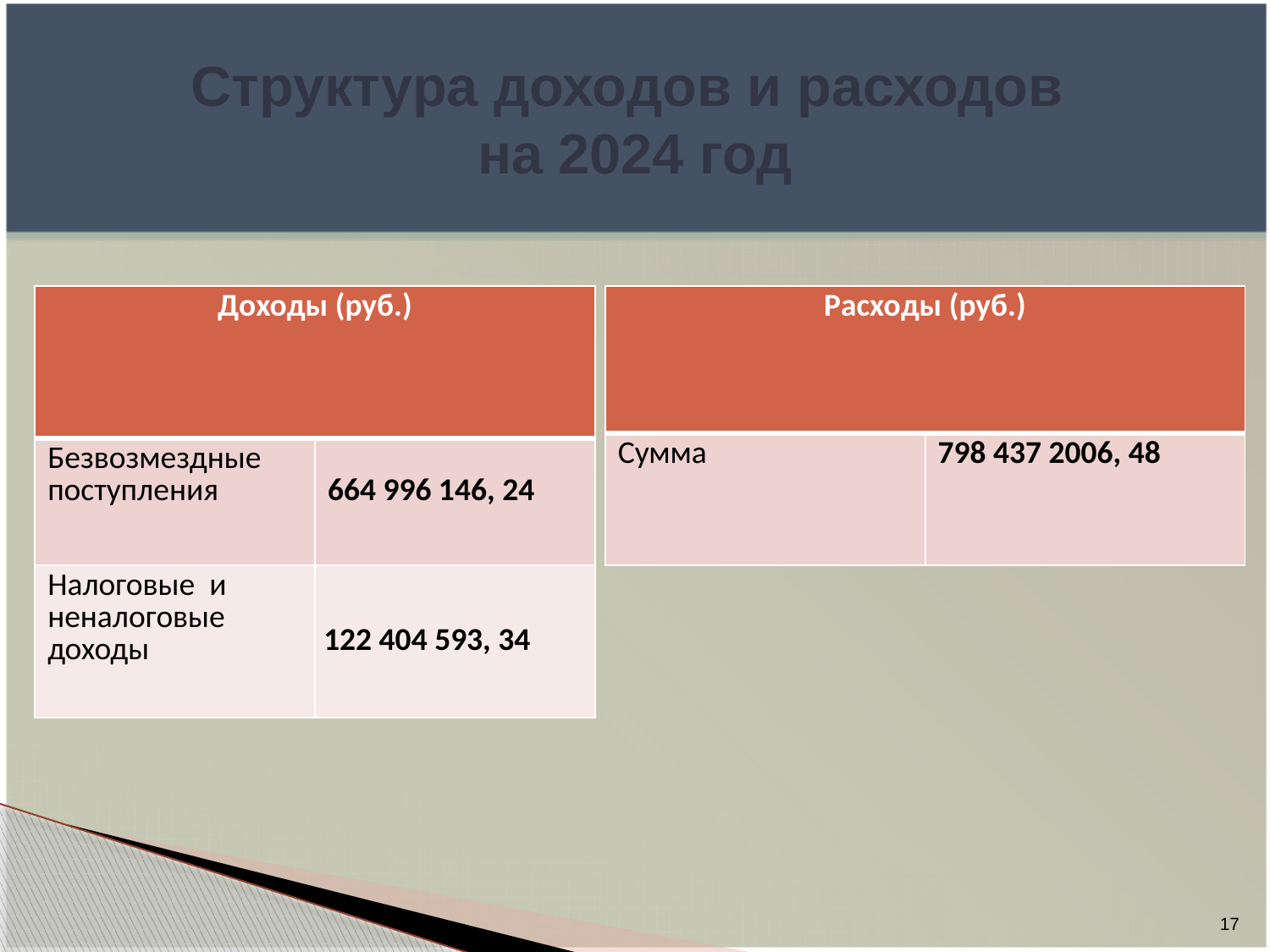

# Структура доходов и расходов на 2024 год
| Доходы (руб.) |  |
| --- | --- |
| Безвозмездные поступления | 664 996 146, 24 |
| Налоговые и неналоговые доходы | 122 404 593, 34 |
| Расходы (руб.) |  |
| --- | --- |
| Сумма | 798 437 2006, 48 |
17